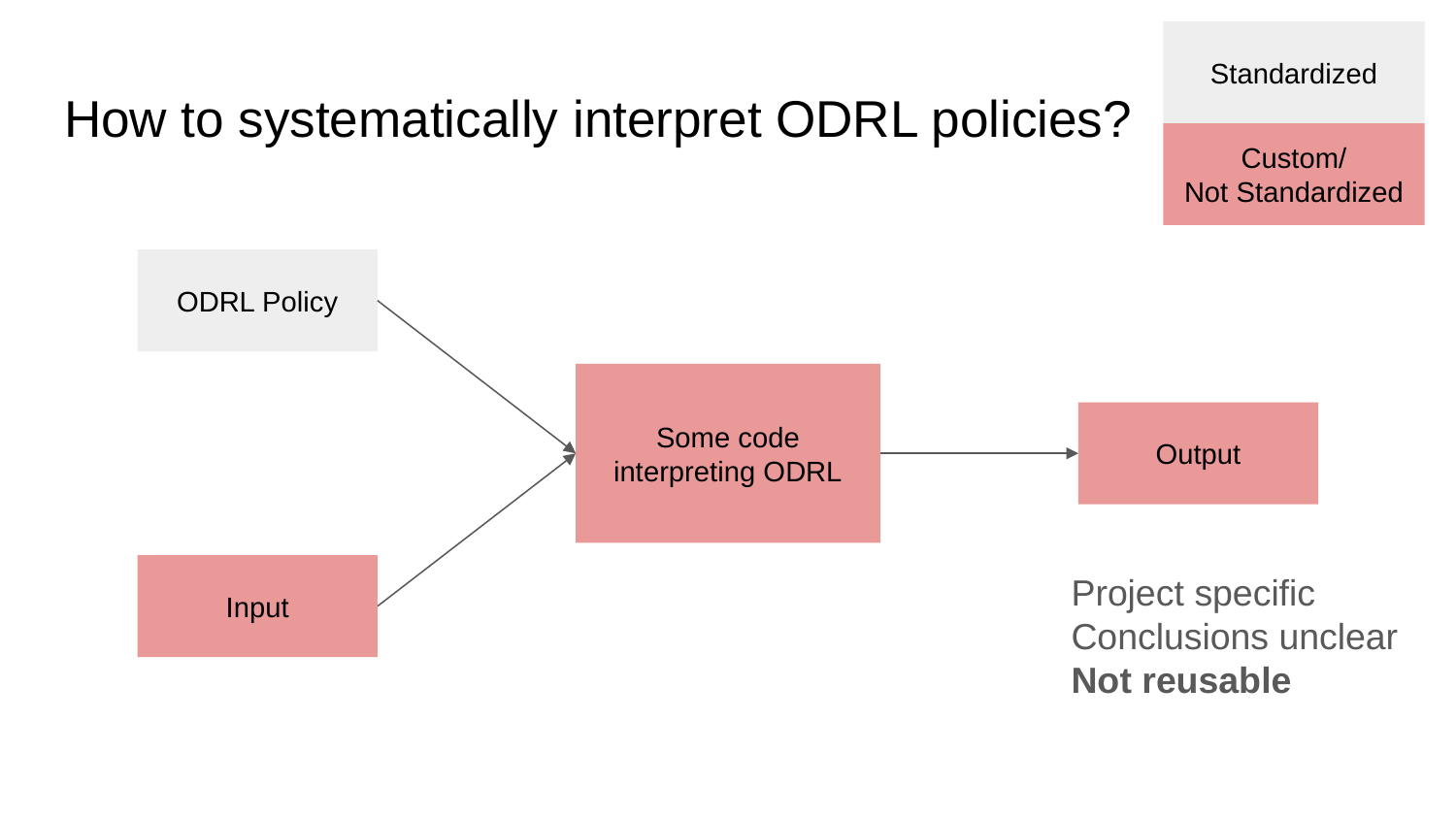

Standardized
# How to systematically interpret ODRL policies?
Custom/
Not Standardized
ODRL Policy
Some code interpreting ODRL
Output
Project specific
Conclusions unclear
Not reusable

Input